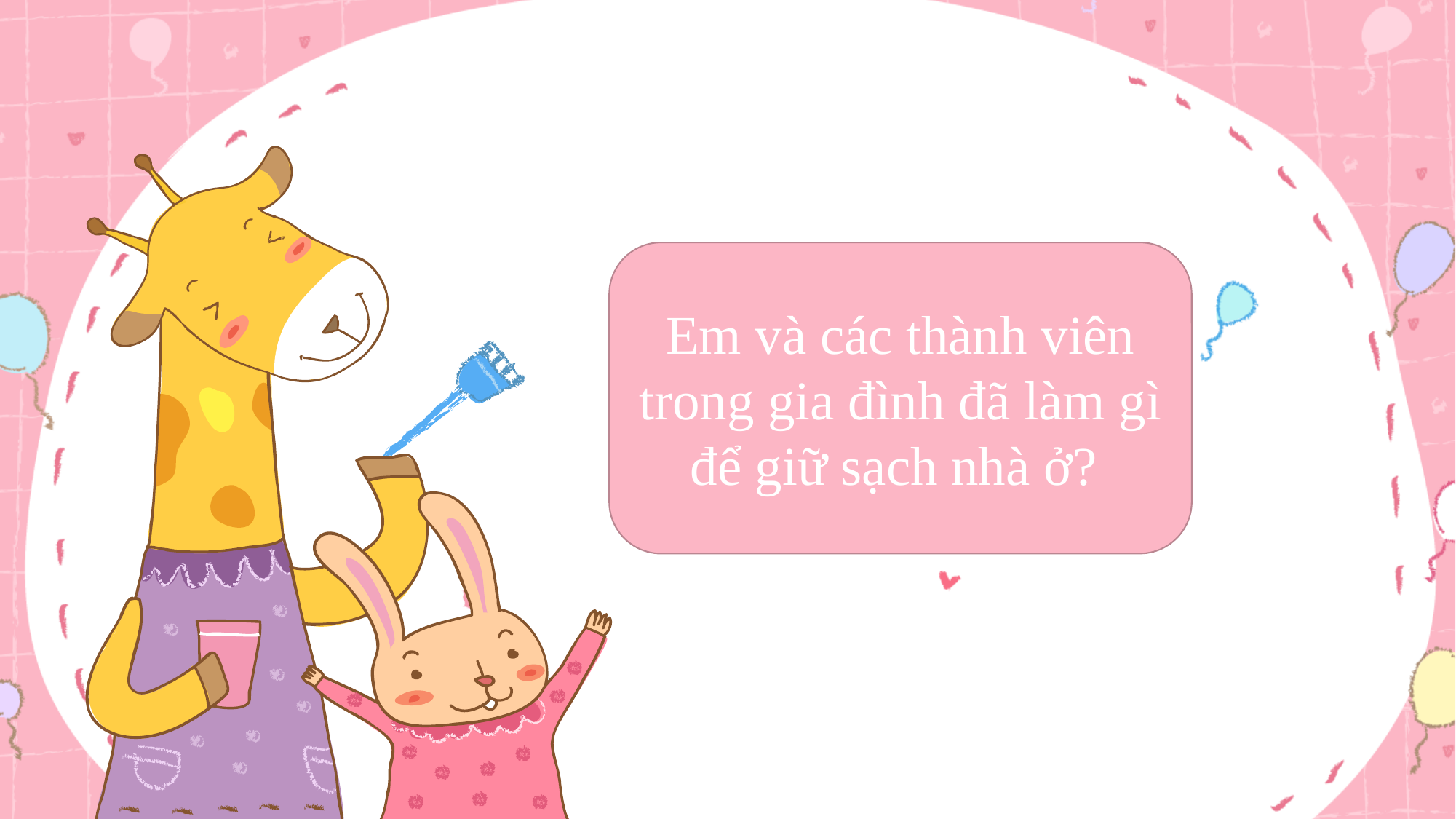

Em và các thành viên trong gia đình đã làm gì để giữ sạch nhà ở?